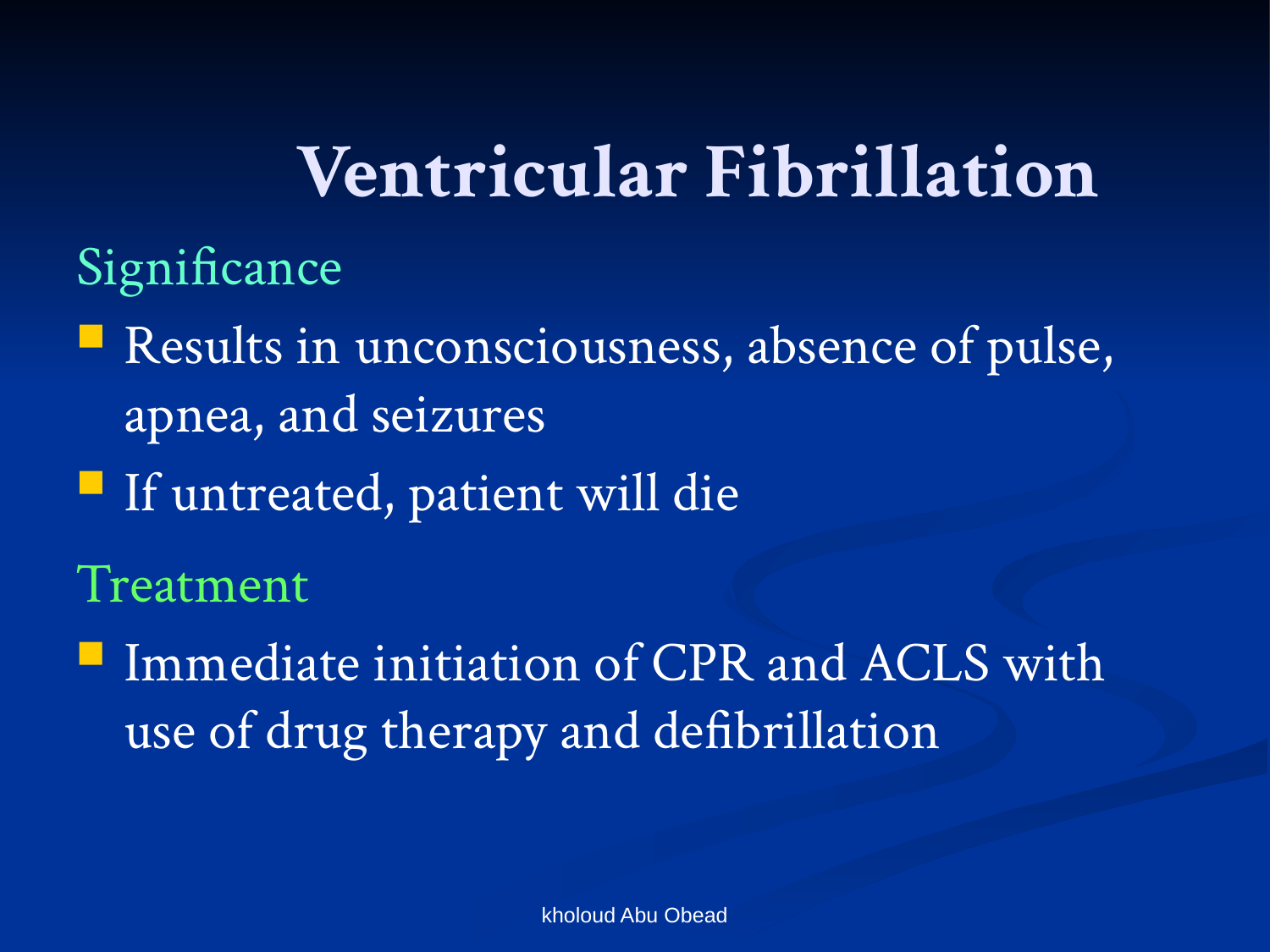

# Ventricular Fibrillation
Significance
Results in unconsciousness, absence of pulse, apnea, and seizures
If untreated, patient will die
Treatment
Immediate initiation of CPR and ACLS with use of drug therapy and defibrillation

kholoud Abu Obead